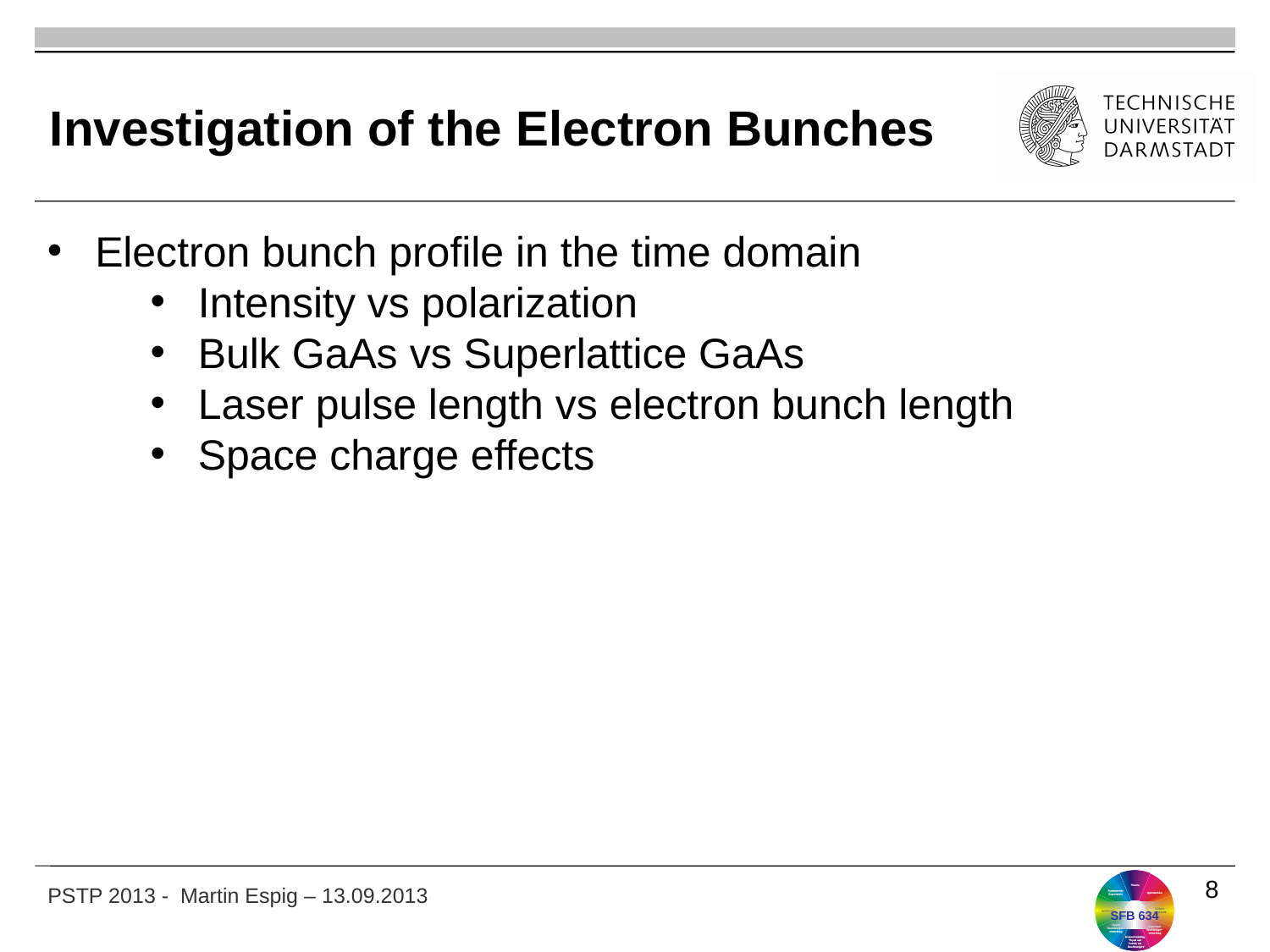

# Investigation of the Electron Bunches
Electron bunch profile in the time domain
Intensity vs polarization
Bulk GaAs vs Superlattice GaAs
Laser pulse length vs electron bunch length
Space charge effects
8
PSTP 2013 -  Martin Espig – 13.09.2013